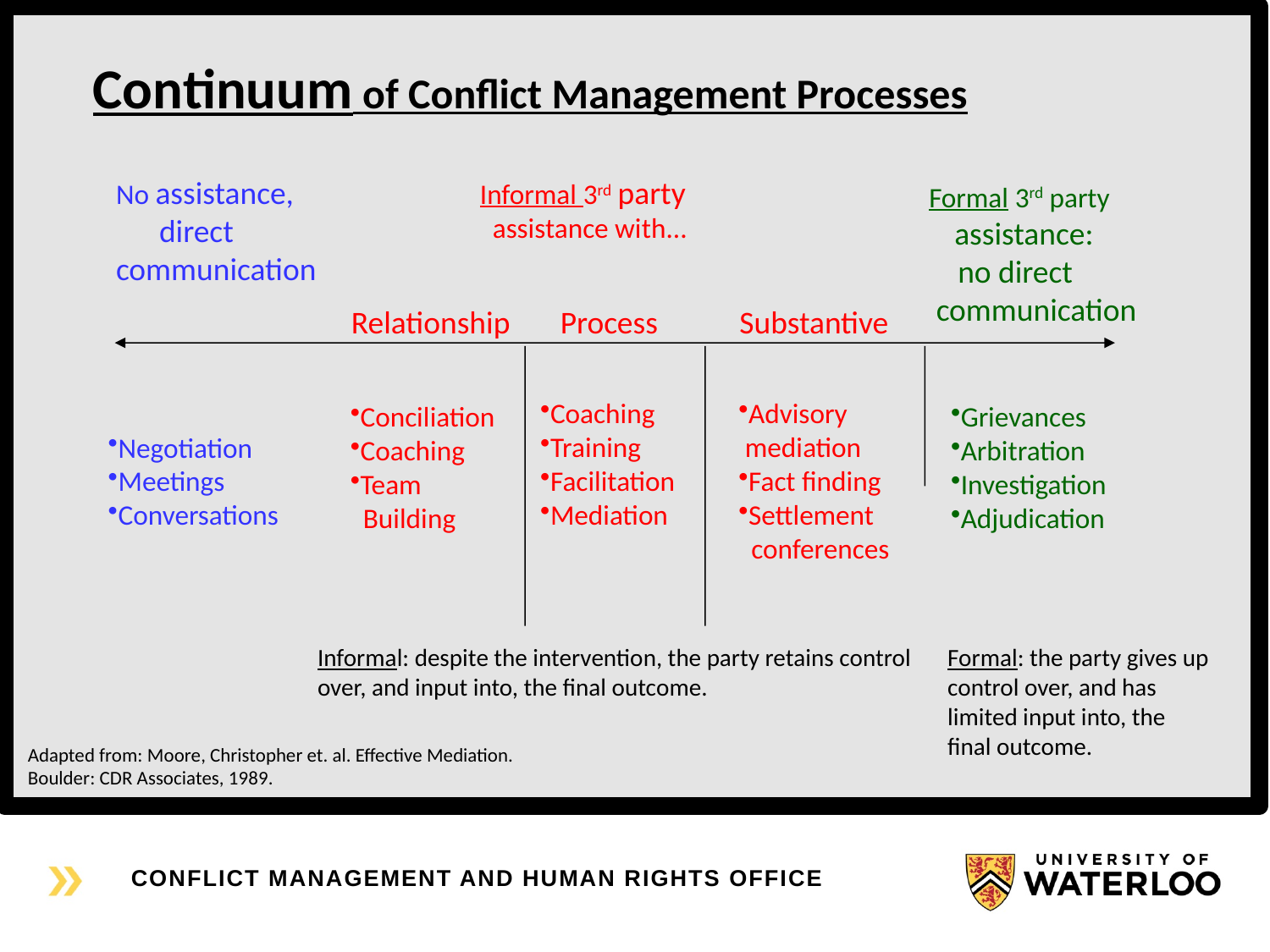

Continuum of Conflict Management Processes
Informal 3rd party
  assistance with...
No assistance,
      direct
communication
Formal 3rd party
    assistance:
    no direct
 communication
Relationship       Process     	 Substantive

Coaching
Training
Facilitation
Mediation
Advisory
 mediation
Fact finding
Settlement
  conferences

Negotiation
Meetings
Conversations
Conciliation
Coaching
Team
  Building
Grievances
Arbitration
Investigation
Adjudication
Informal: despite the intervention, the party retains control over, and input into, the final outcome.
Formal: the party gives up control over, and has limited input into, the final outcome.
Adapted from: Moore, Christopher et. al. Effective Mediation.
Boulder: CDR Associates, 1989.

CONFLICT MANAGEMENT AND HUMAN RIGHTS OFFICE